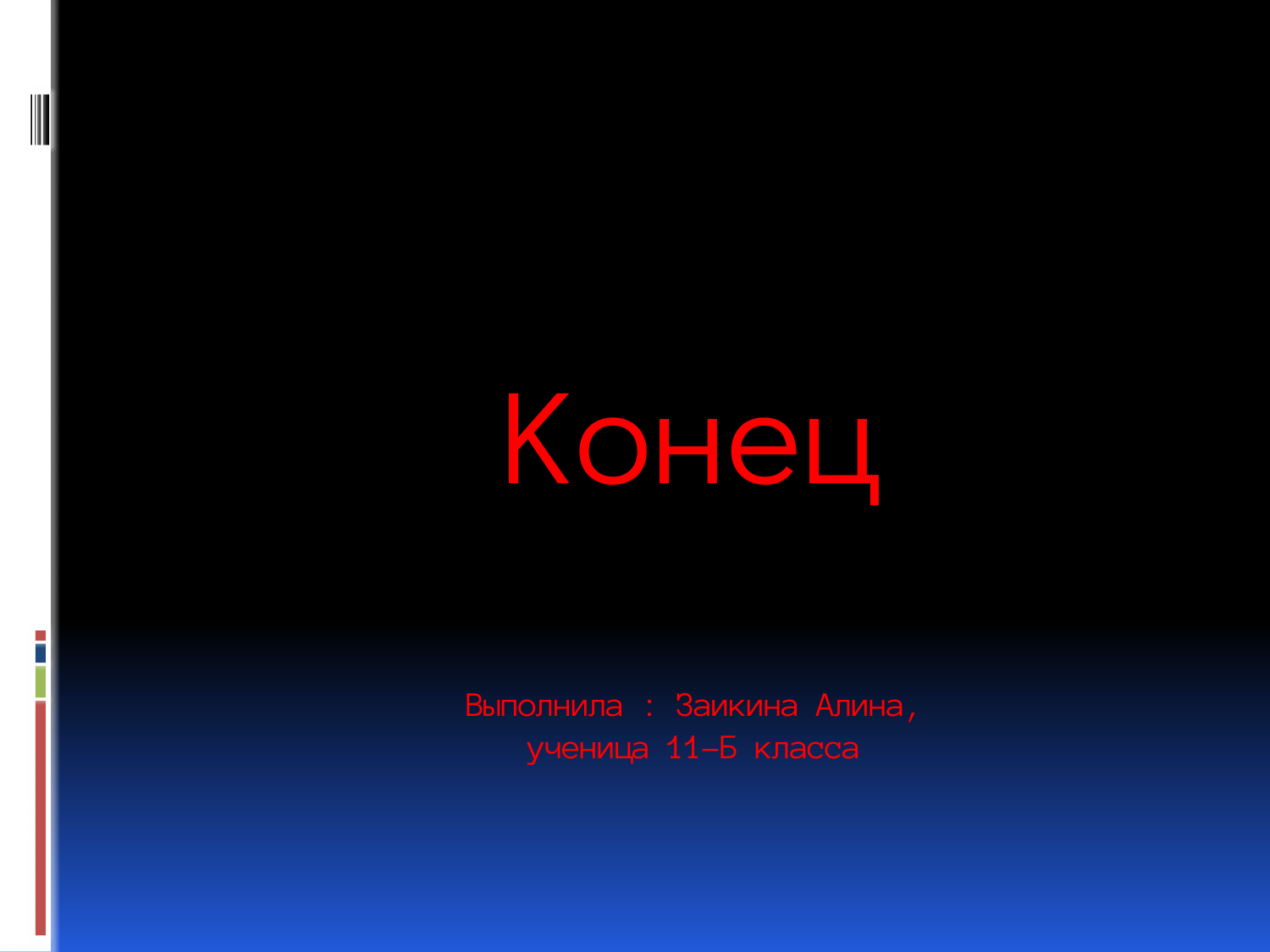

# Конец Выполнила : Заикина Алина, ученица 11-Б класса